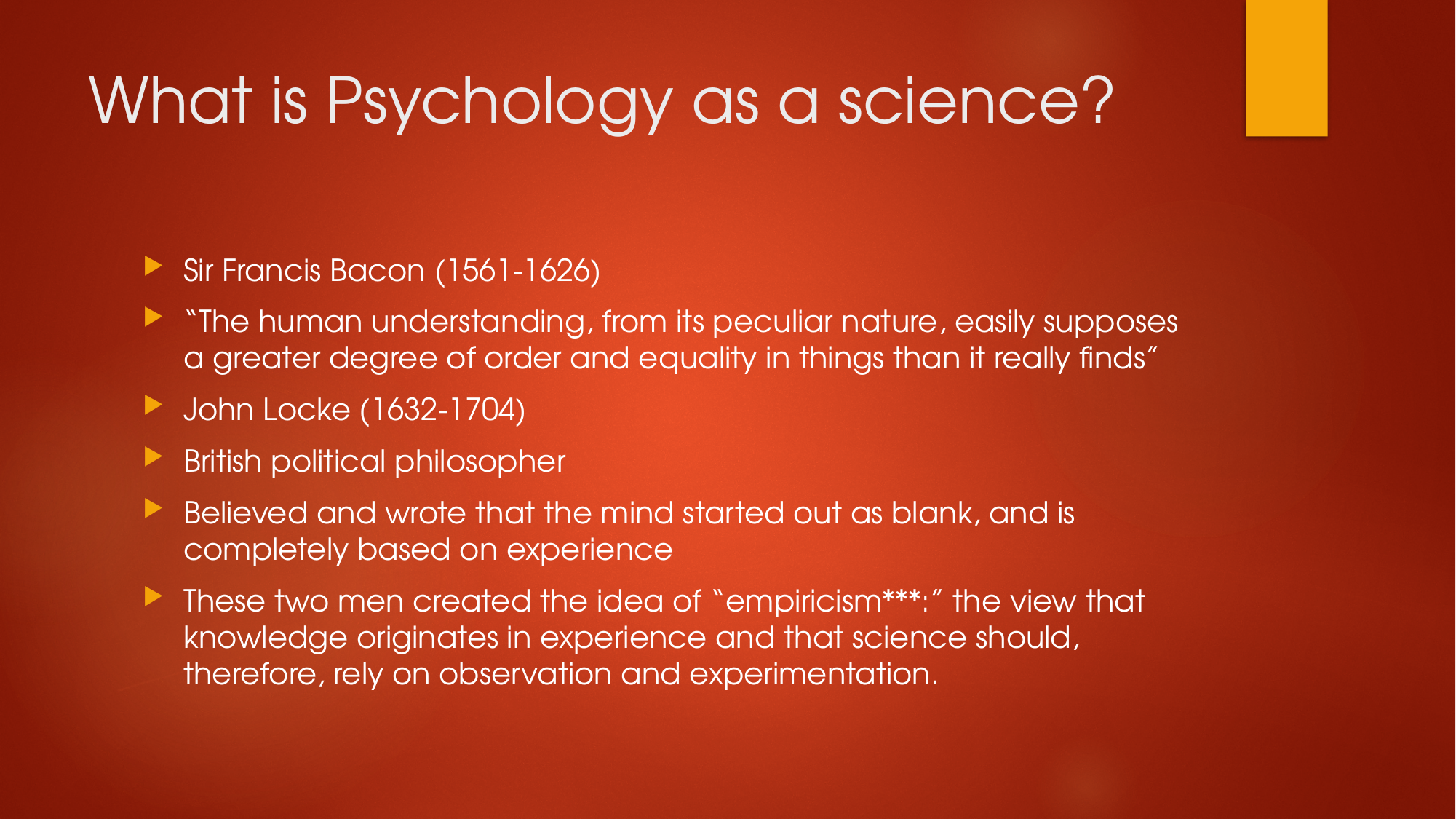

# What is Psychology as a science?
Sir Francis Bacon (1561-1626)
“The human understanding, from its peculiar nature, easily supposes a greater degree of order and equality in things than it really finds”
John Locke (1632-1704)
British political philosopher
Believed and wrote that the mind started out as blank, and is completely based on experience
These two men created the idea of “empiricism***:” the view that knowledge originates in experience and that science should, therefore, rely on observation and experimentation.